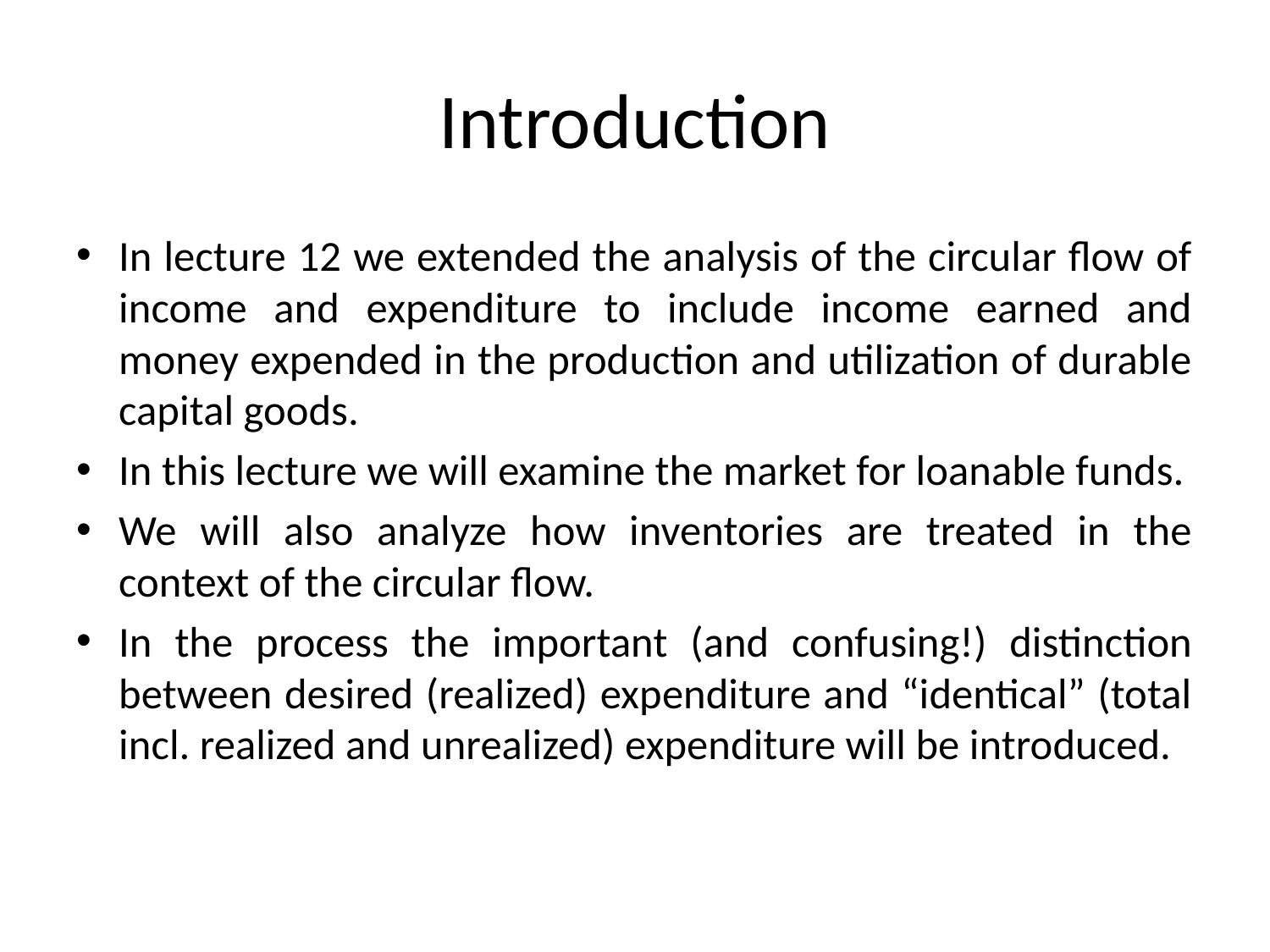

# Introduction
In lecture 12 we extended the analysis of the circular flow of income and expenditure to include income earned and money expended in the production and utilization of durable capital goods.
In this lecture we will examine the market for loanable funds.
We will also analyze how inventories are treated in the context of the circular flow.
In the process the important (and confusing!) distinction between desired (realized) expenditure and “identical” (total incl. realized and unrealized) expenditure will be introduced.